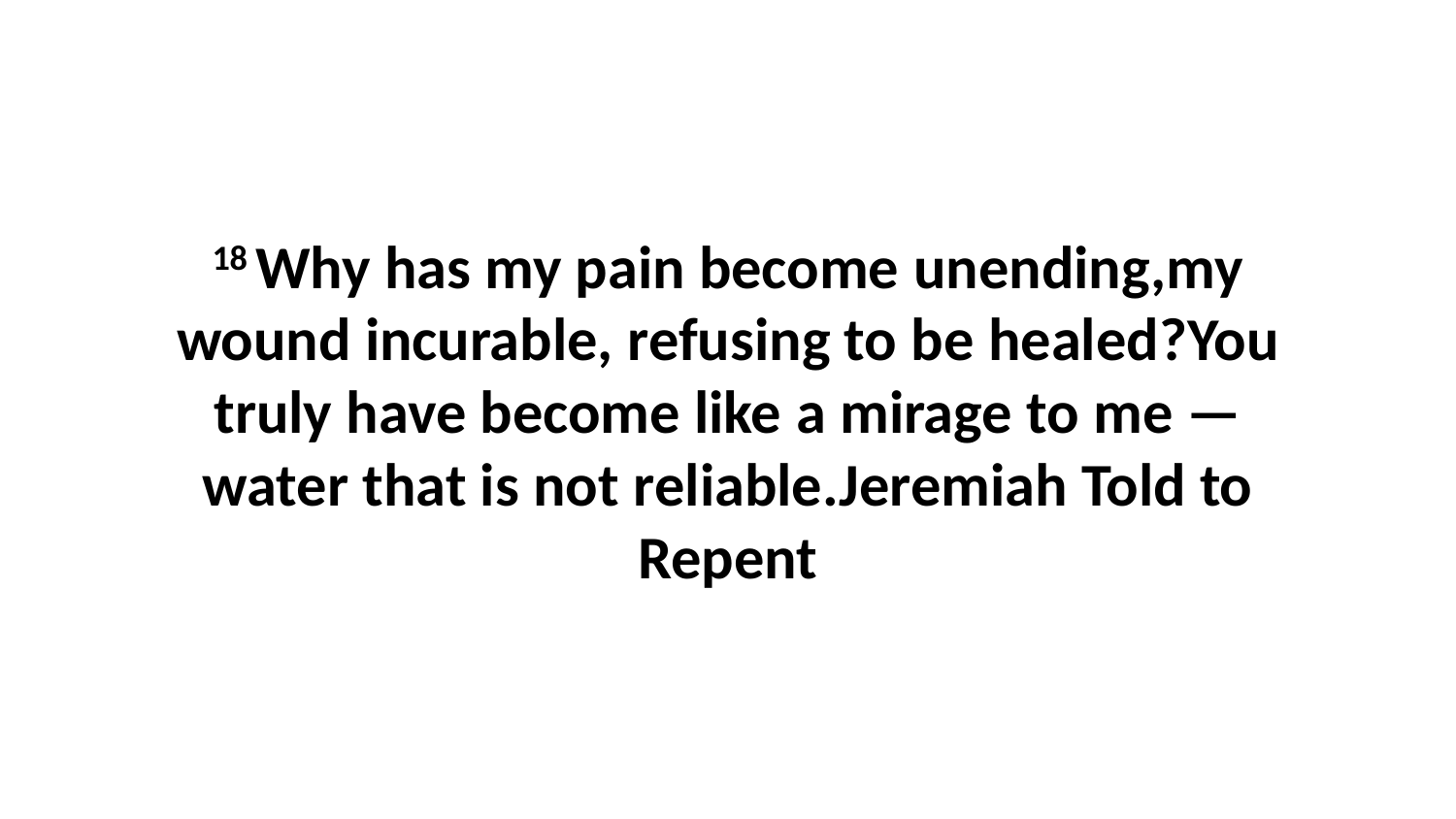

18 Why has my pain become unending,my wound incurable, refusing to be healed?You truly have become like a mirage to me —water that is not reliable.Jeremiah Told to Repent